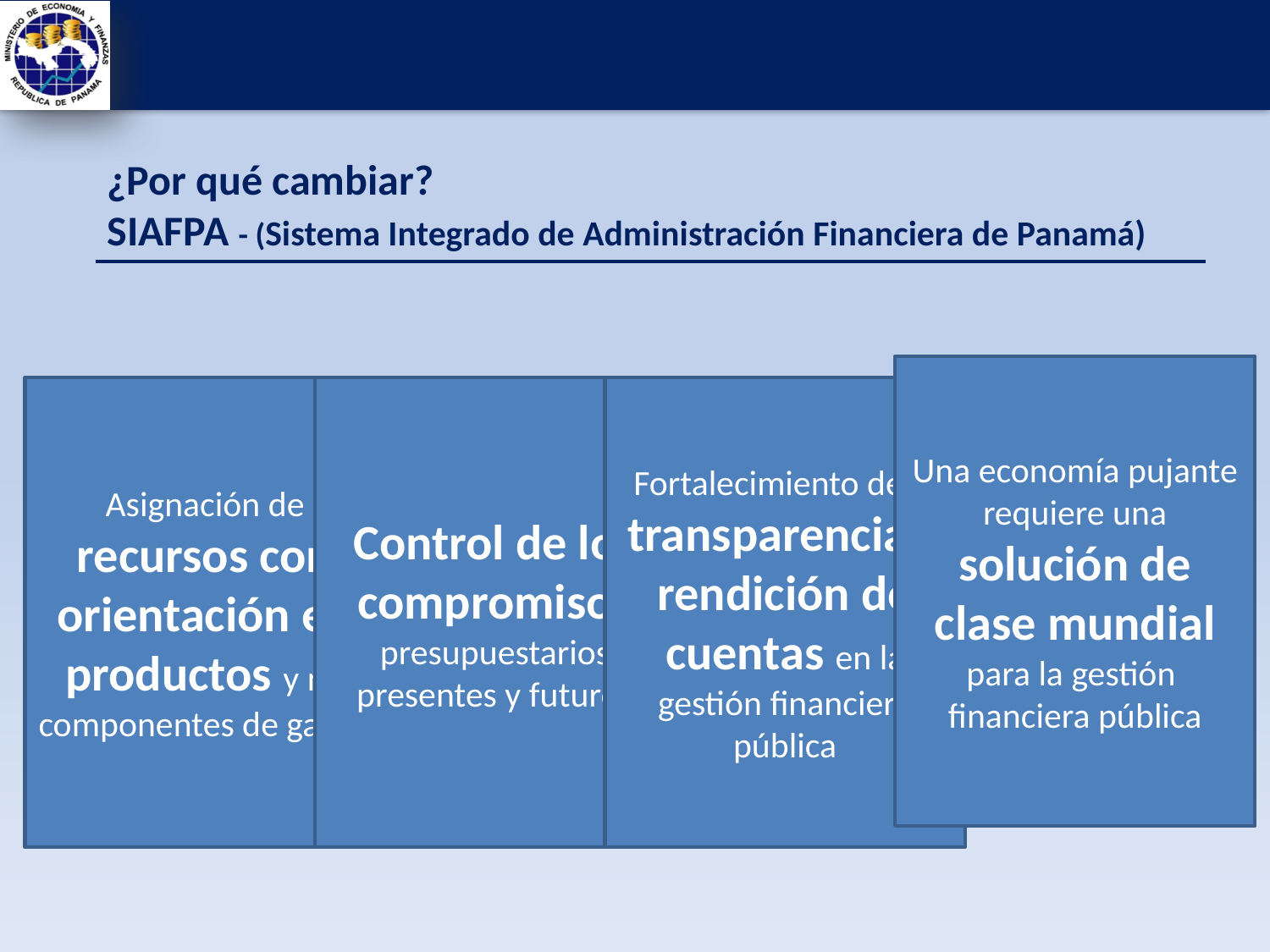

¿Por qué cambiar?
SIAFPA - (Sistema Integrado de Administración Financiera de Panamá)
Una economía pujante requiere una solución de clase mundial para la gestión  financiera pública
Asignación de recursos con orientación en productos y no componentes de gasto.
Control de los compromisos presupuestarios presentes y futuros
Fortalecimiento de la transparencia y rendición de cuentas en la gestión financiera pública